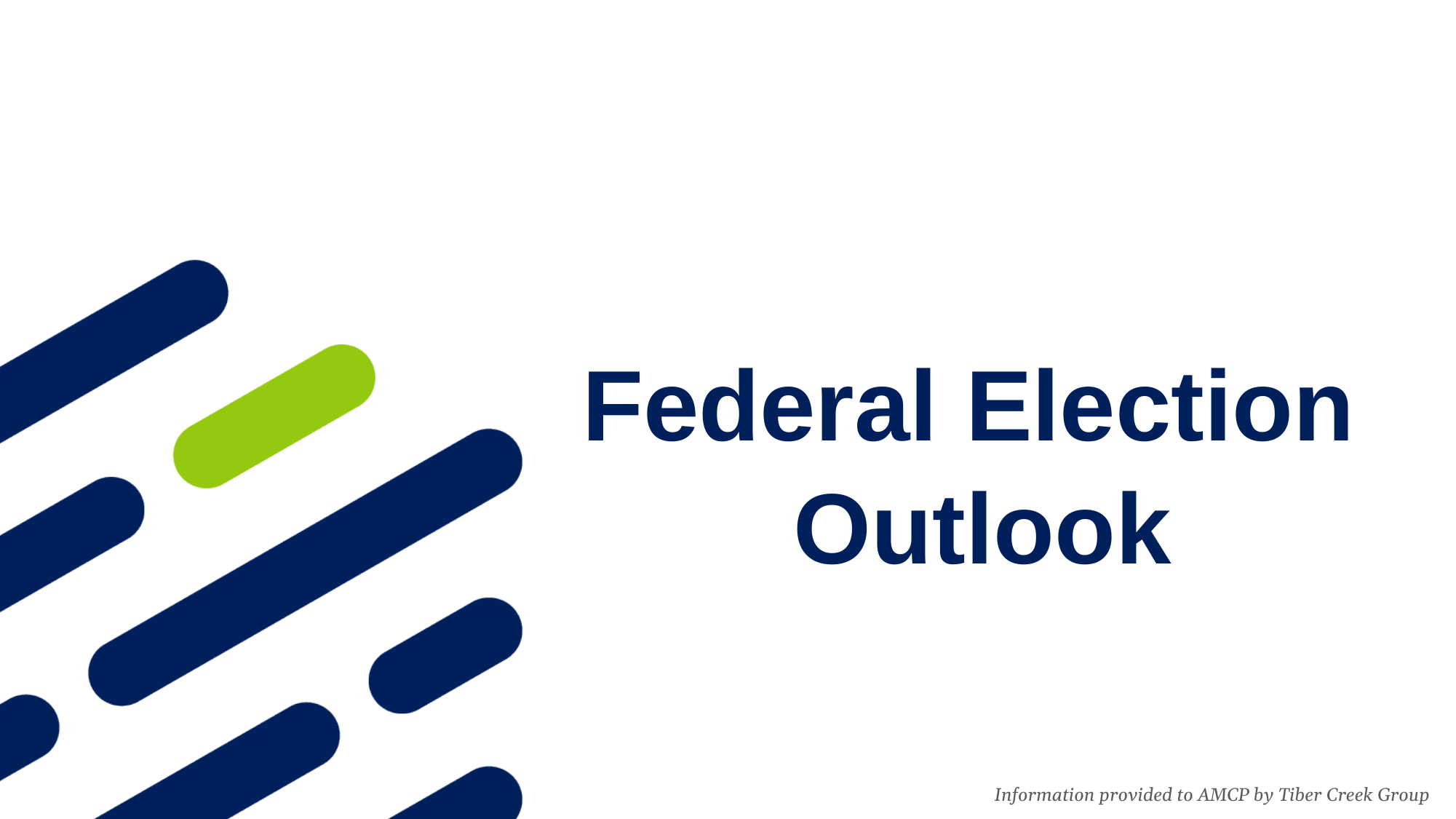

Federal Election
Outlook
Information provided to AMCP by Tiber Creek Group